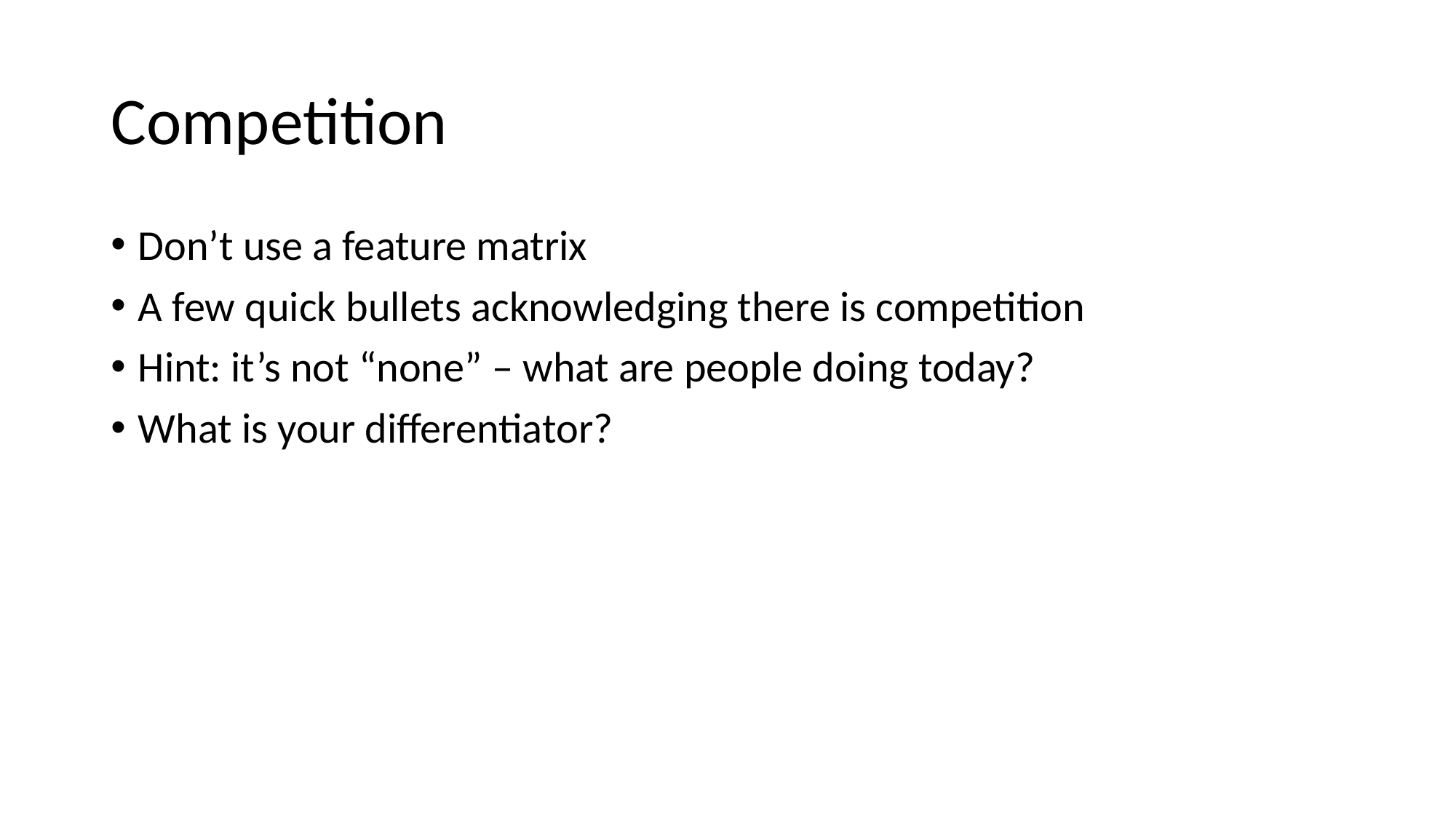

# Competition
Don’t use a feature matrix
A few quick bullets acknowledging there is competition
Hint: it’s not “none” – what are people doing today?
What is your differentiator?